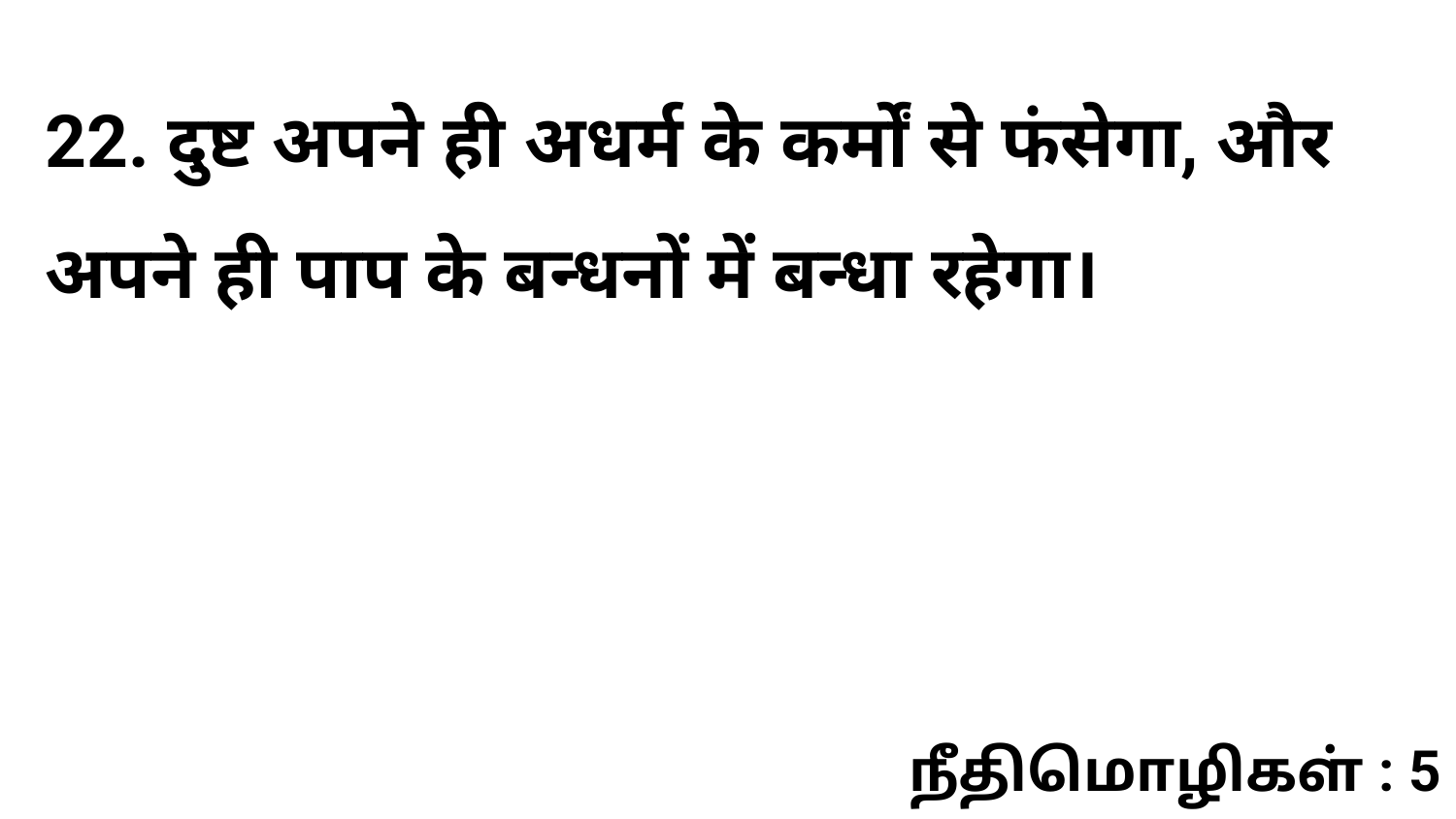

22. दुष्ट अपने ही अधर्म के कर्मों से फंसेगा, और अपने ही पाप के बन्धनों में बन्धा रहेगा।
நீதிமொழிகள் : 5